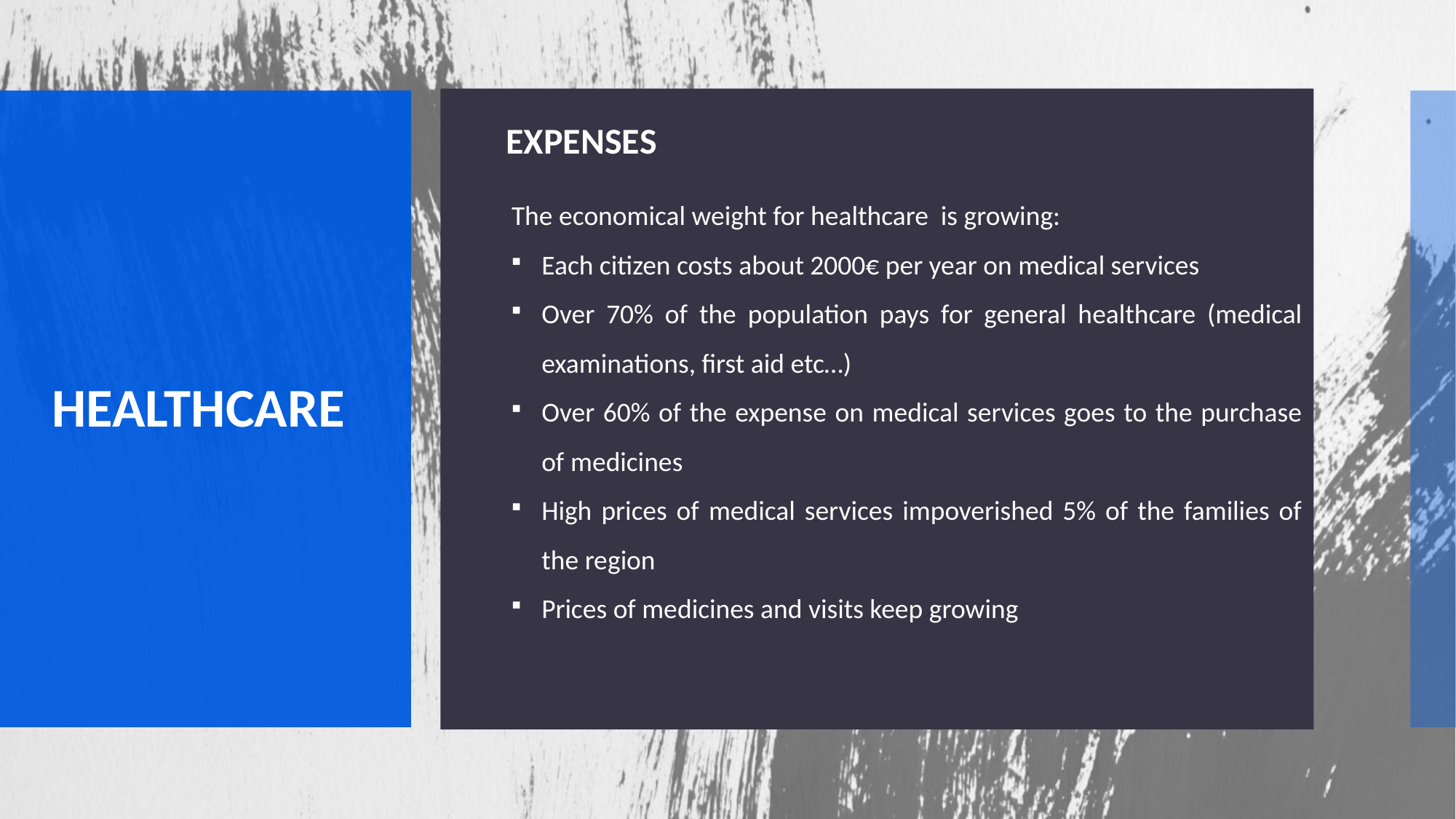

EXPENSES
# HEALTHCARE
The economical weight for healthcare  is growing:
Each citizen costs about 2000€ per year on medical services
Over 70% of the population pays for general healthcare (medical examinations, first aid etc…)
Over 60% of the expense on medical services goes to the purchase of medicines
High prices of medical services impoverished 5% of the families of the region
Prices of medicines and visits keep growing